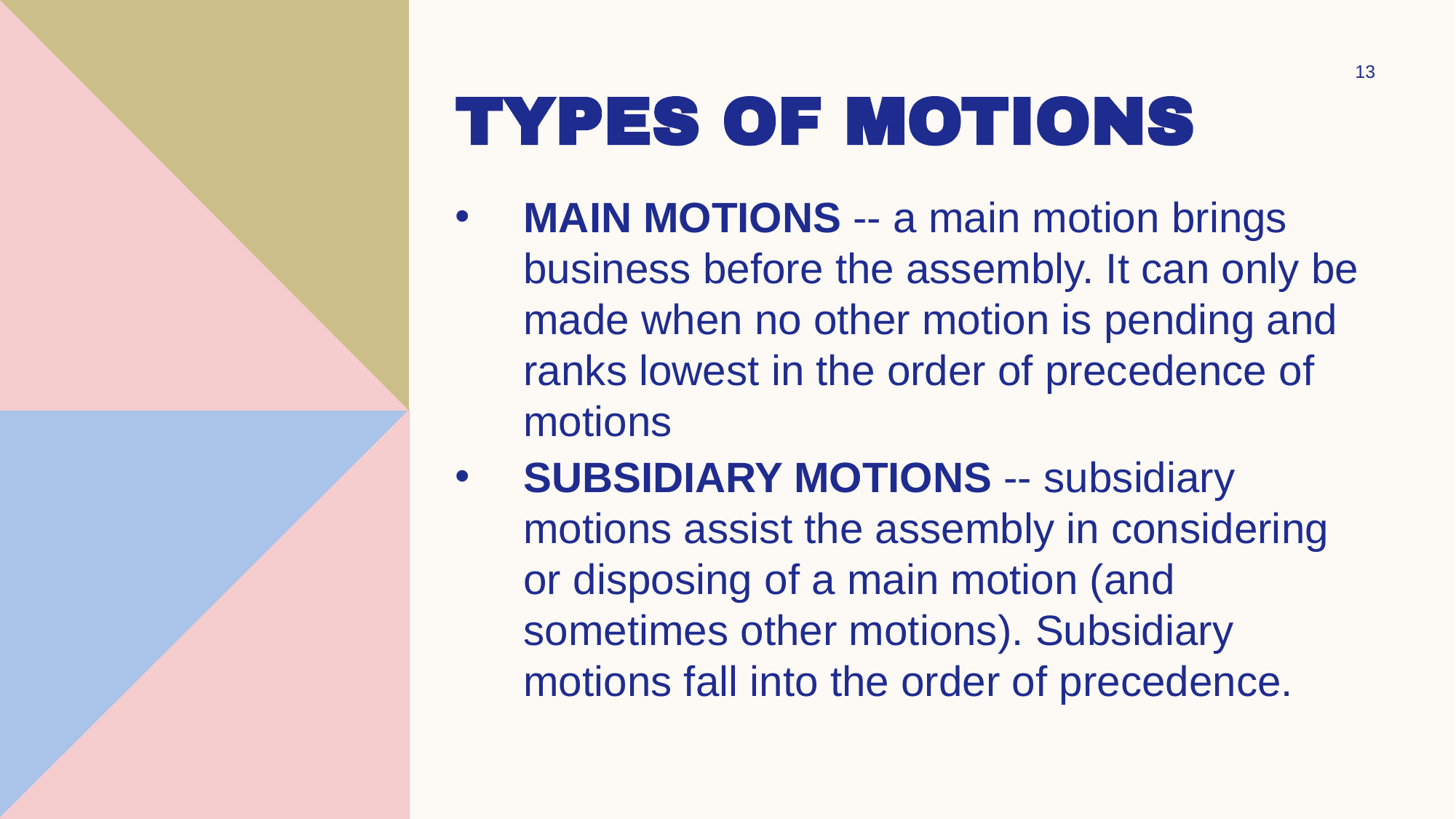

13
# Types of Motions
MAIN MOTIONS -- a main motion brings business before the assembly. It can only be made when no other motion is pending and ranks lowest in the order of precedence of motions
SUBSIDIARY MOTIONS -- subsidiary motions assist the assembly in considering or disposing of a main motion (and sometimes other motions). Subsidiary motions fall into the order of precedence.